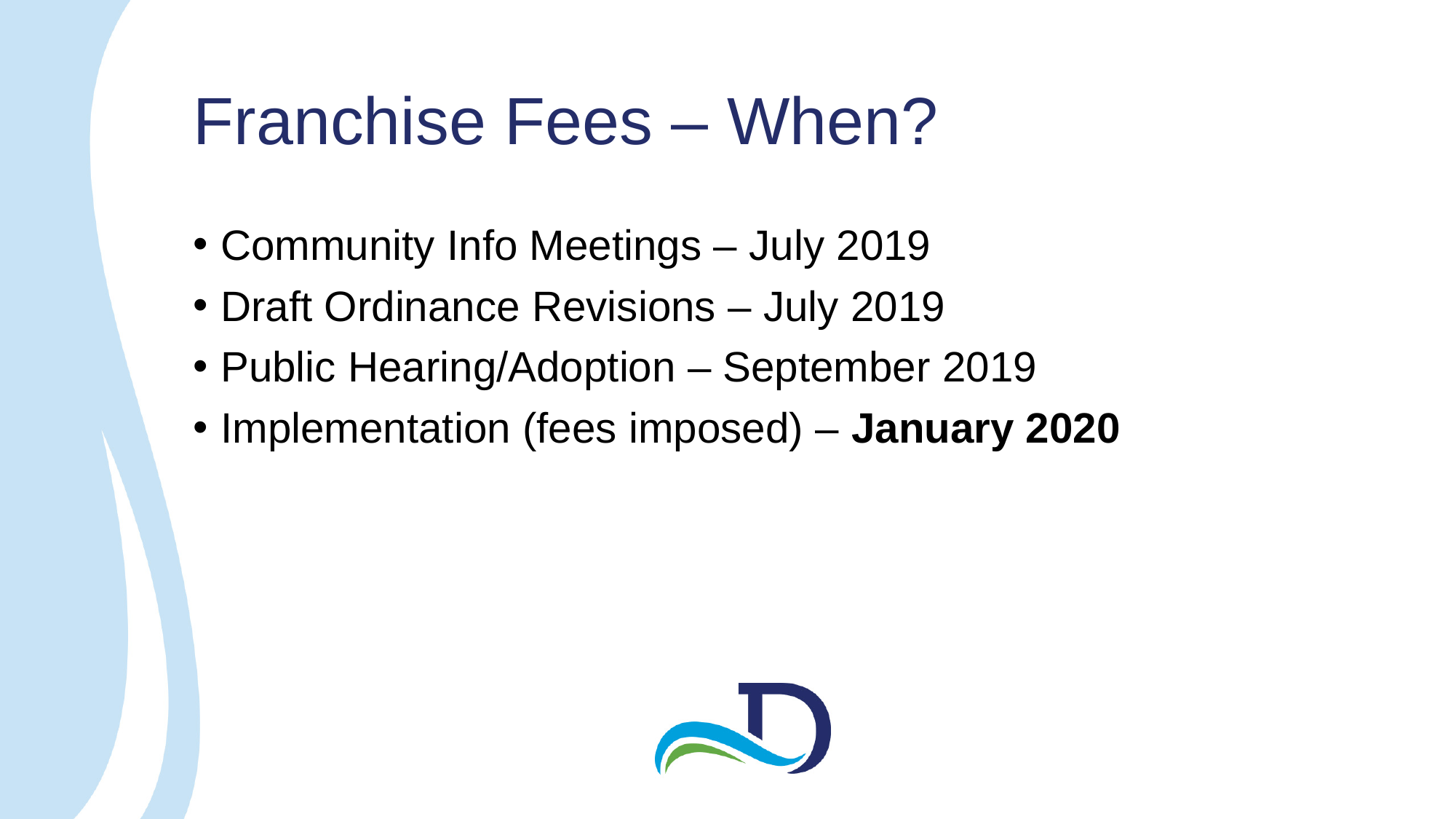

# Franchise Fees – When?
Community Info Meetings – July 2019
Draft Ordinance Revisions – July 2019
Public Hearing/Adoption – September 2019
Implementation (fees imposed) – January 2020